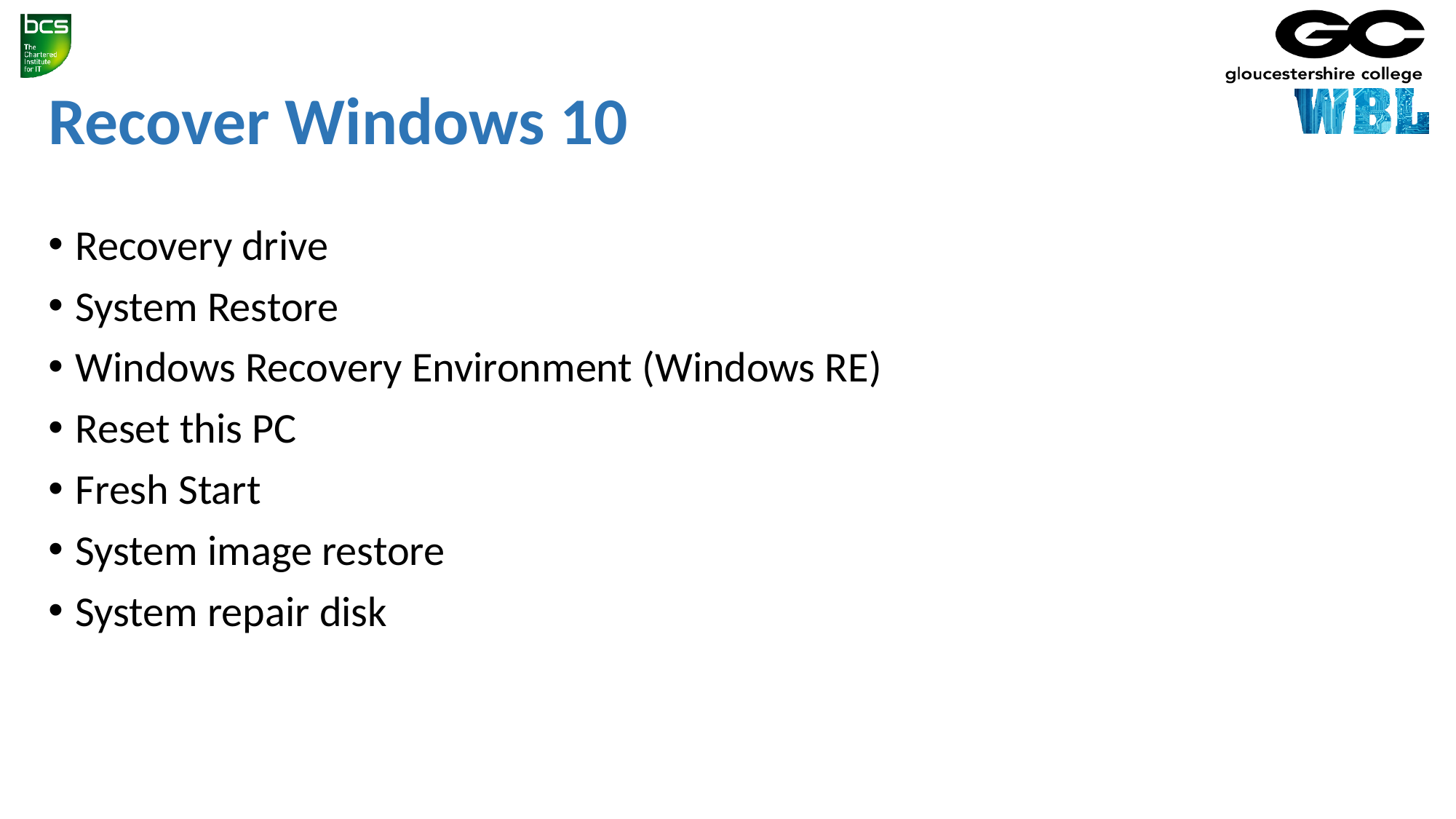

# Recover Windows 10
Recovery drive
System Restore
Windows Recovery Environment (Windows RE)
Reset this PC
Fresh Start
System image restore
System repair disk